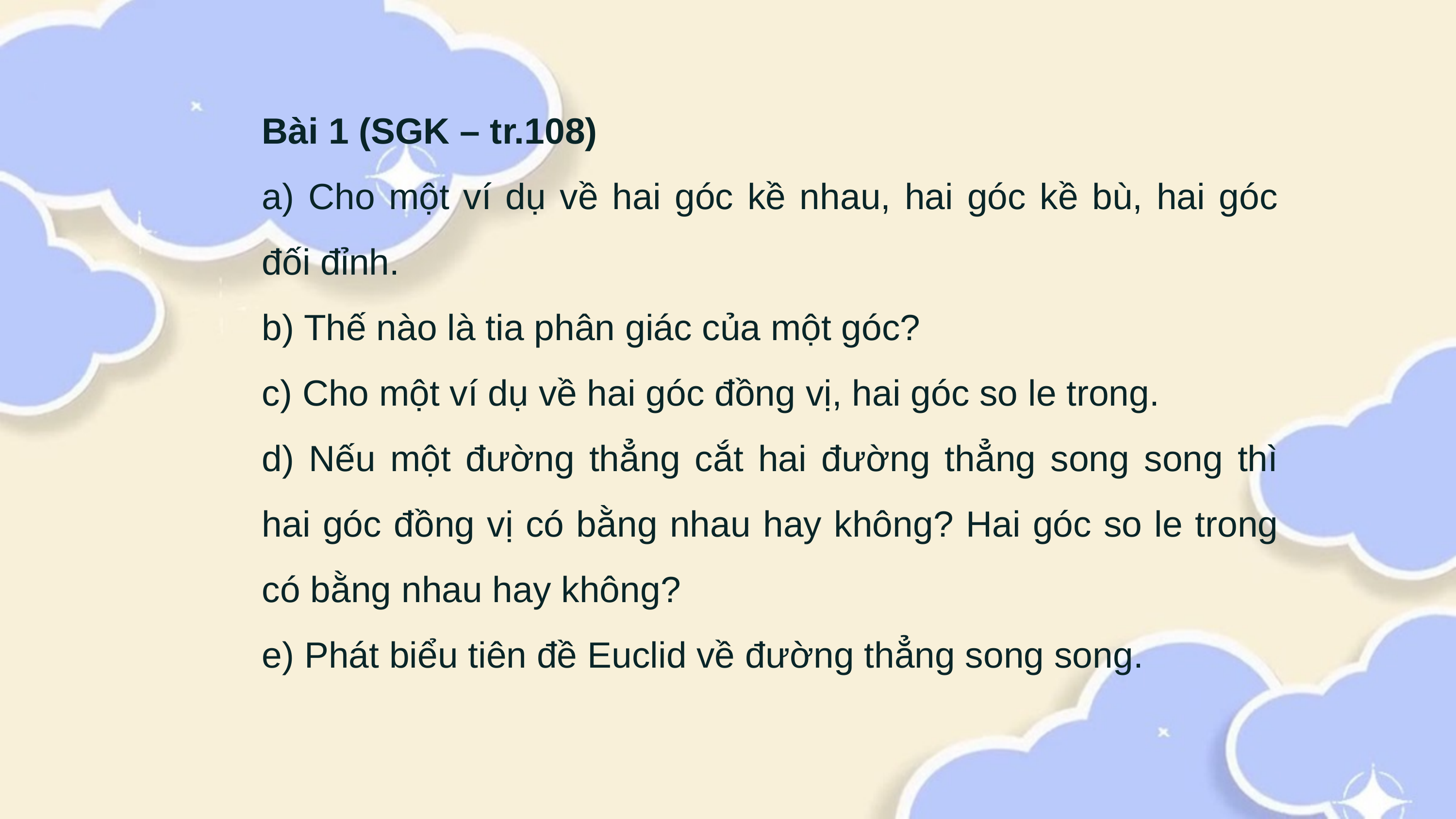

Bài 1 (SGK – tr.108)
a) Cho một ví dụ về hai góc kề nhau, hai góc kề bù, hai góc đối đỉnh.
b) Thế nào là tia phân giác của một góc?
c) Cho một ví dụ về hai góc đồng vị, hai góc so le trong.
d) Nếu một đường thẳng cắt hai đường thẳng song song thì hai góc đồng vị có bằng nhau hay không? Hai góc so le trong có bằng nhau hay không?
e) Phát biểu tiên đề Euclid về đường thẳng song song.